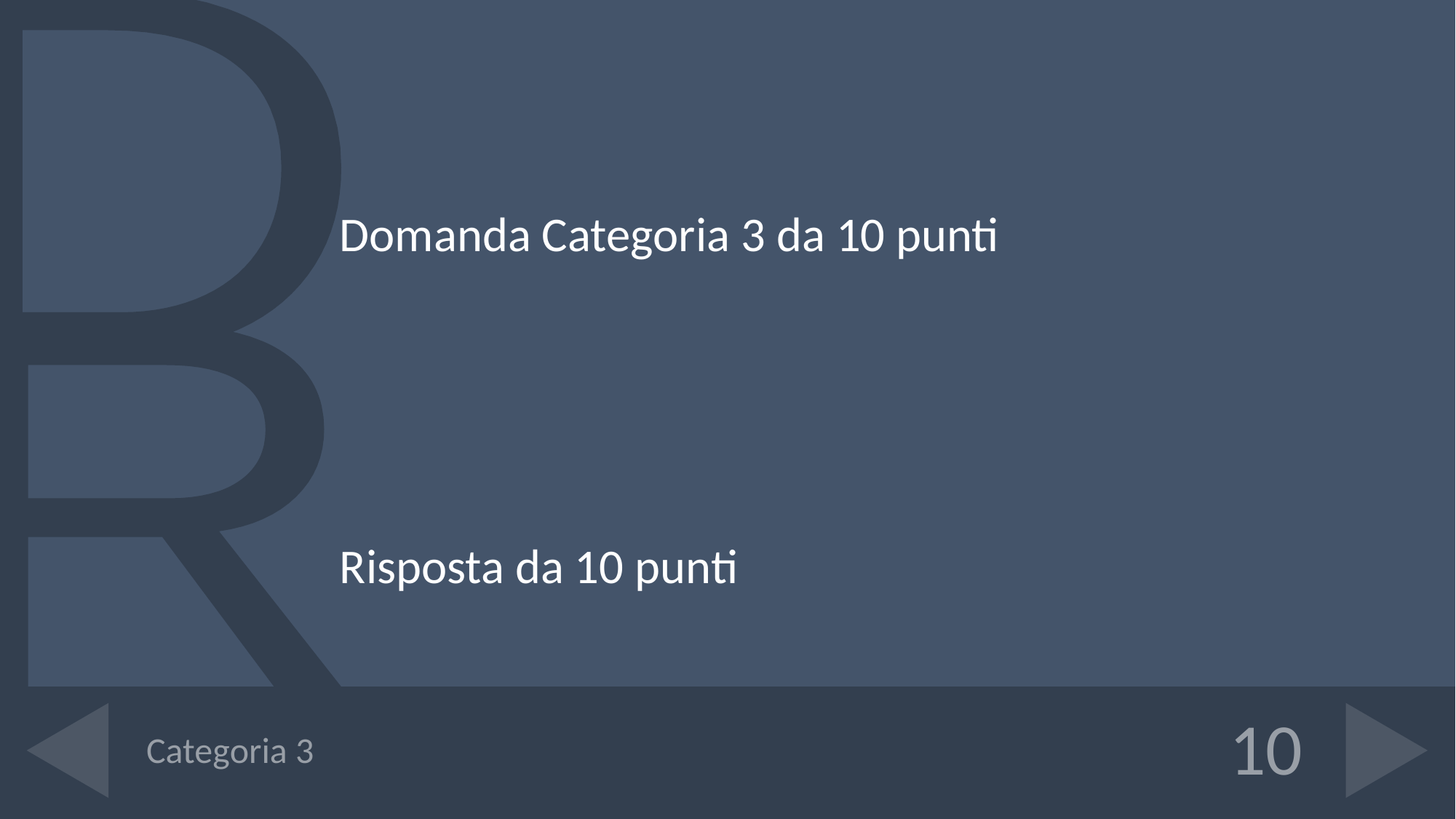

Domanda Categoria 3 da 10 punti
Risposta da 10 punti
# Categoria 3
10